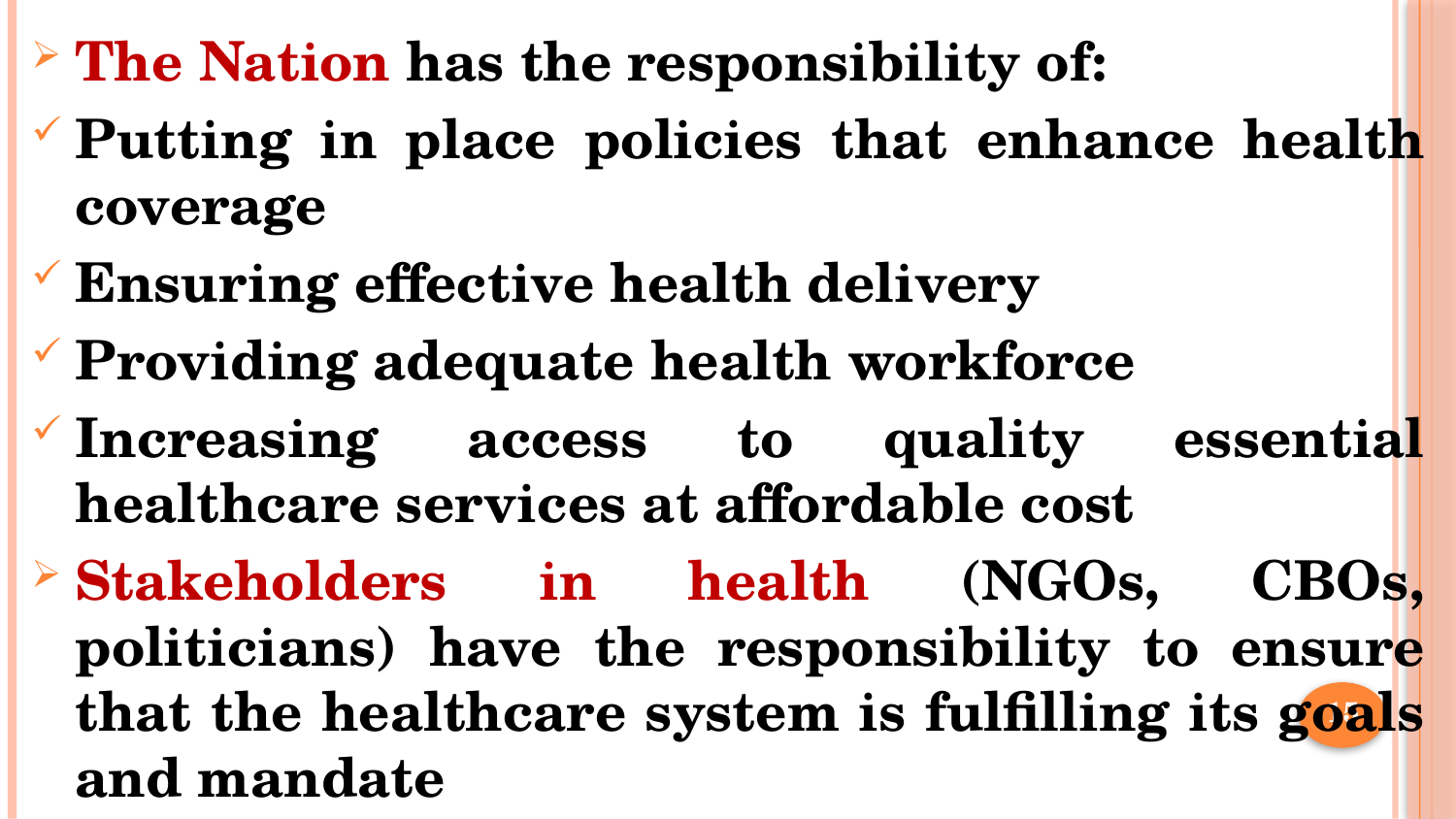

The Nation has the responsibility of:
Putting in place policies that enhance health coverage
Ensuring effective health delivery
Providing adequate health workforce
Increasing access to quality essential healthcare services at affordable cost
Stakeholders in health (NGOs, CBOs, politicians) have the responsibility to ensure that the healthcare system is fulfilling its goals and mandate
15